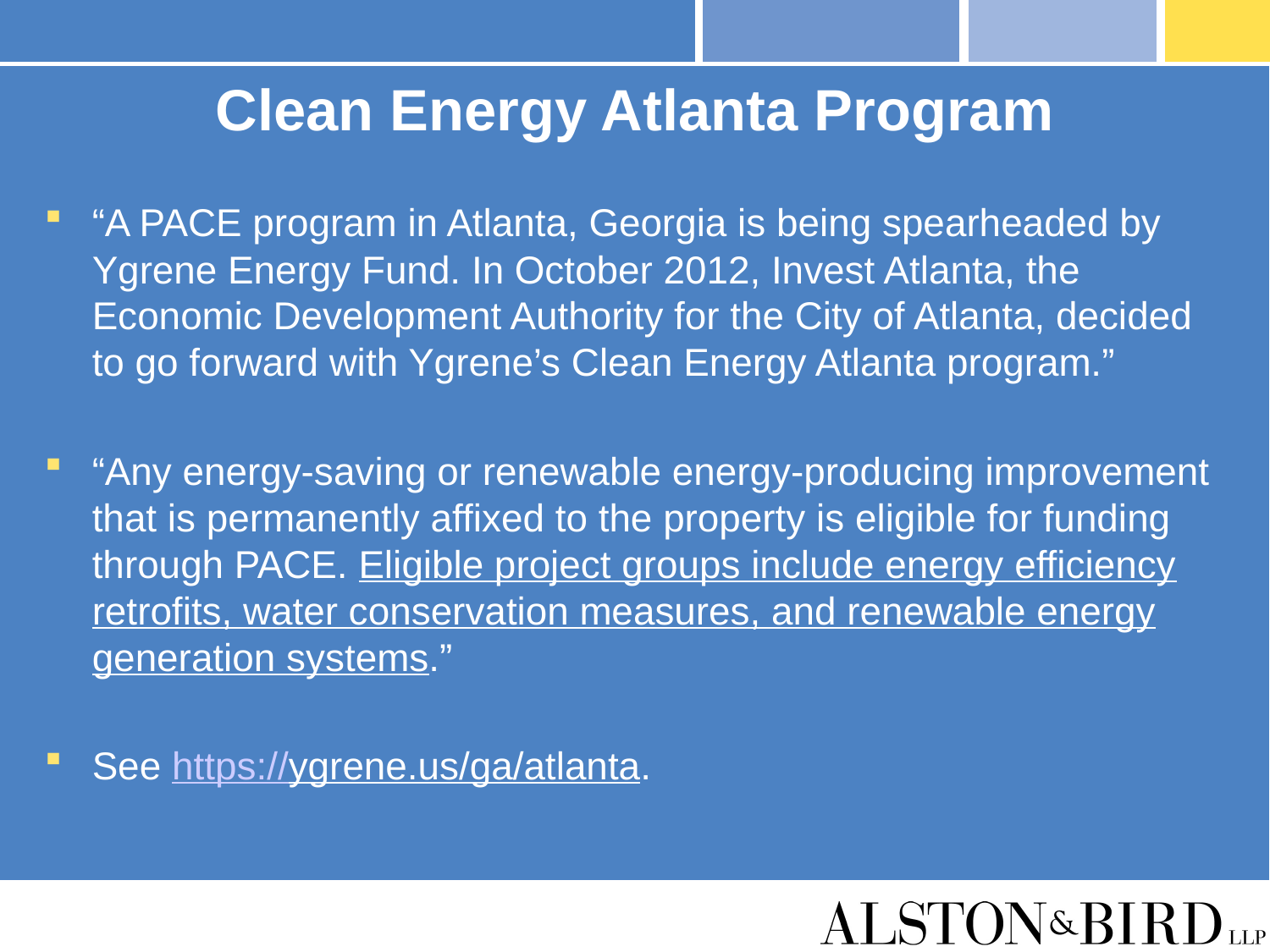

# Clean Energy Atlanta Program

“A PACE program in Atlanta, Georgia is being spearheaded by Ygrene Energy Fund. In October 2012, Invest Atlanta, the Economic Development Authority for the City of Atlanta, decided to go forward with Ygrene’s Clean Energy Atlanta program.”

“Any energy-saving or renewable energy-producing improvement that is permanently affixed to the property is eligible for funding through PACE. Eligible project groups include energy efficiency retrofits, water conservation measures, and renewable energy generation systems.”

See https://ygrene.us/ga/atlanta.